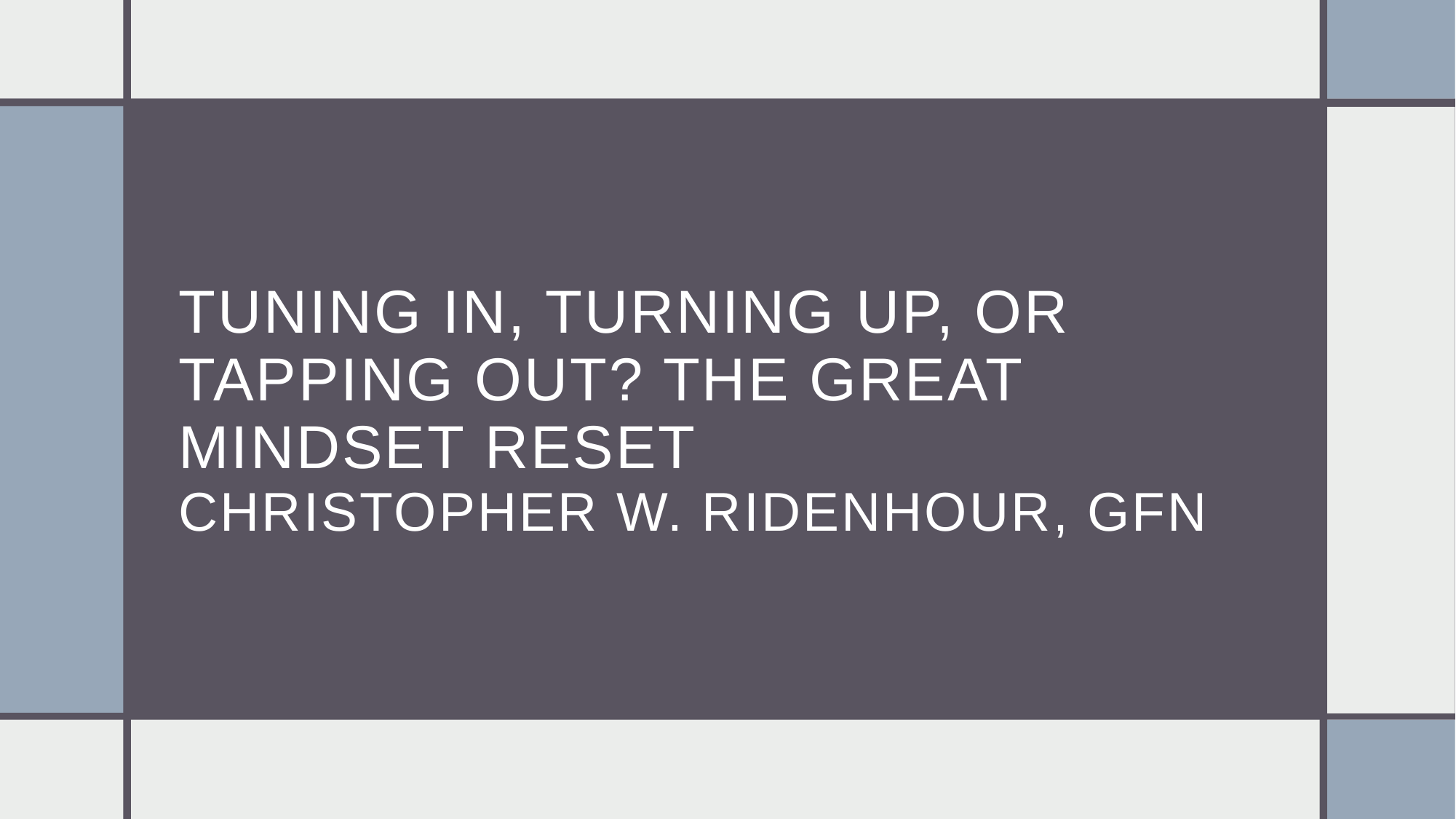

# Tuning in, turning up, or tapping out? The great mindset reset CHRISTOPHER W. RIDENHOUR, GFN